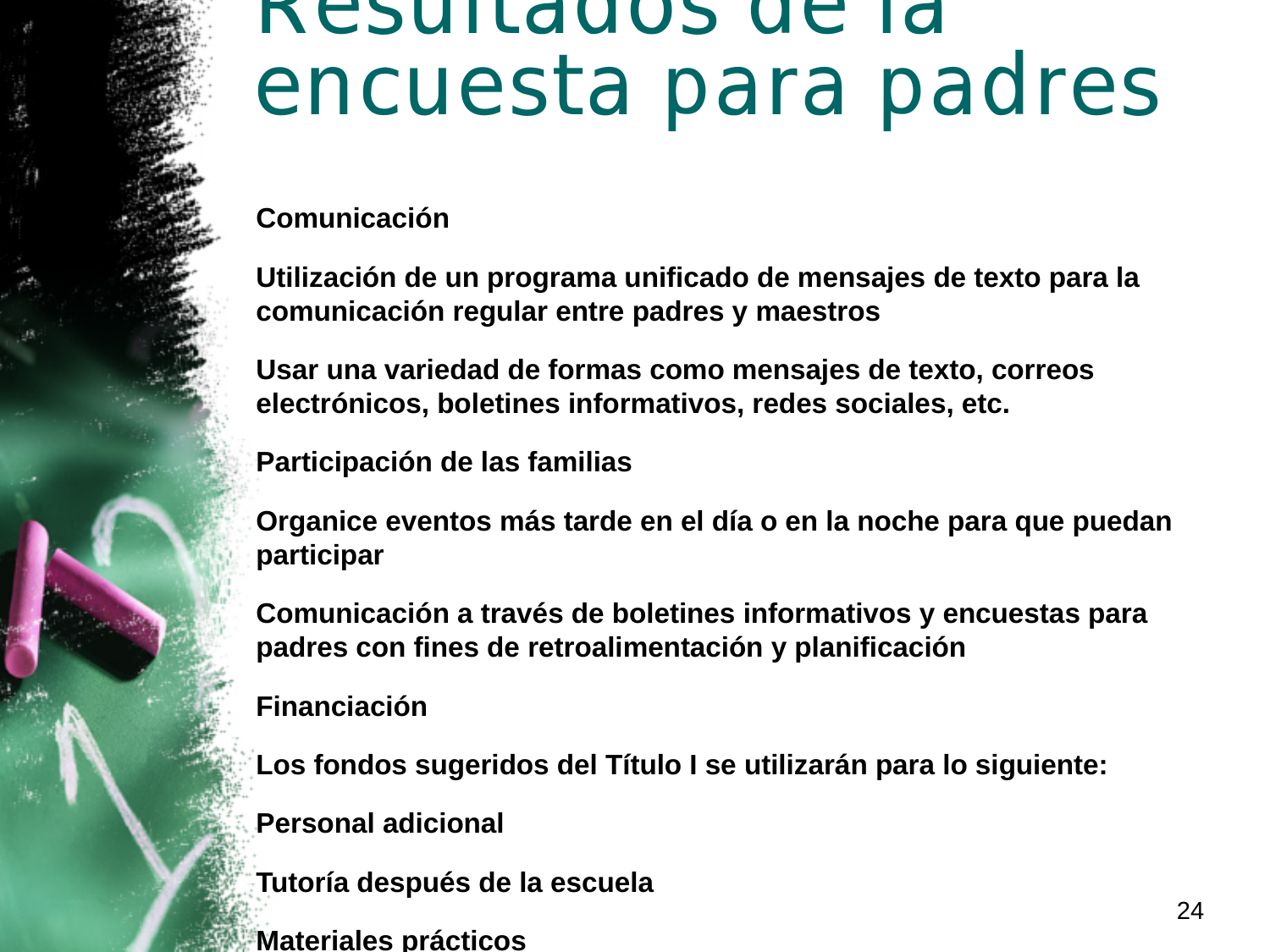

# Resultados de la encuesta para padres

Comunicación
Utilización de un programa unificado de mensajes de texto para la comunicación regular entre padres y maestros
Usar una variedad de formas como mensajes de texto, correos electrónicos, boletines informativos, redes sociales, etc.
Participación de las familias
Organice eventos más tarde en el día o en la noche para que puedan participar
Comunicación a través de boletines informativos y encuestas para padres con fines de retroalimentación y planificación
Financiación
Los fondos sugeridos del Título I se utilizarán para lo siguiente:
Personal adicional
Tutoría después de la escuela
Materiales prácticos
Materiales para llevar a casa
Excursiones

24